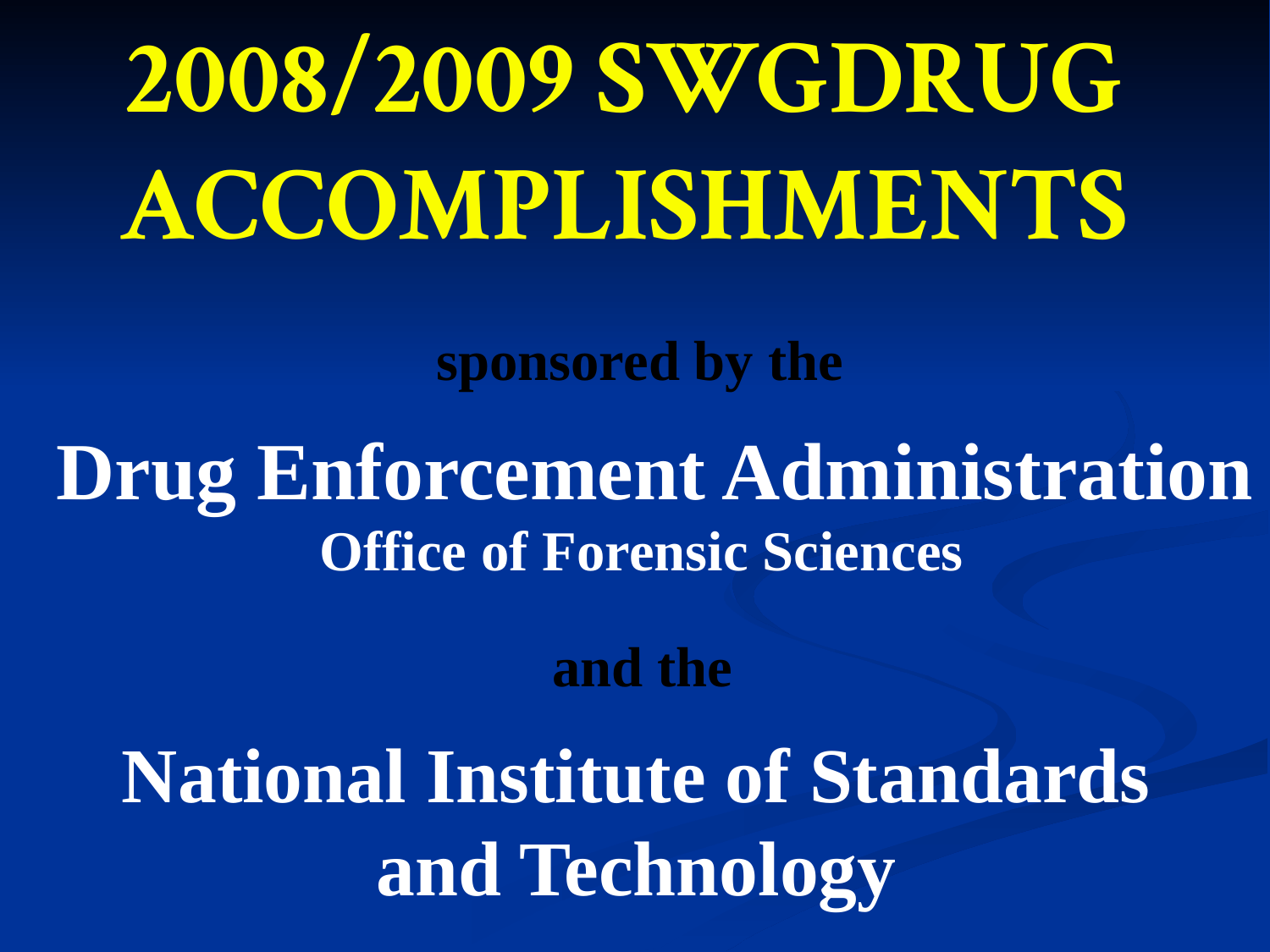

2008/2009 SWGDRUG  ACCOMPLISHMENTS
sponsored by the
Drug Enforcement Administration
Office of Forensic Sciences
and the
National Institute of Standards
and Technology